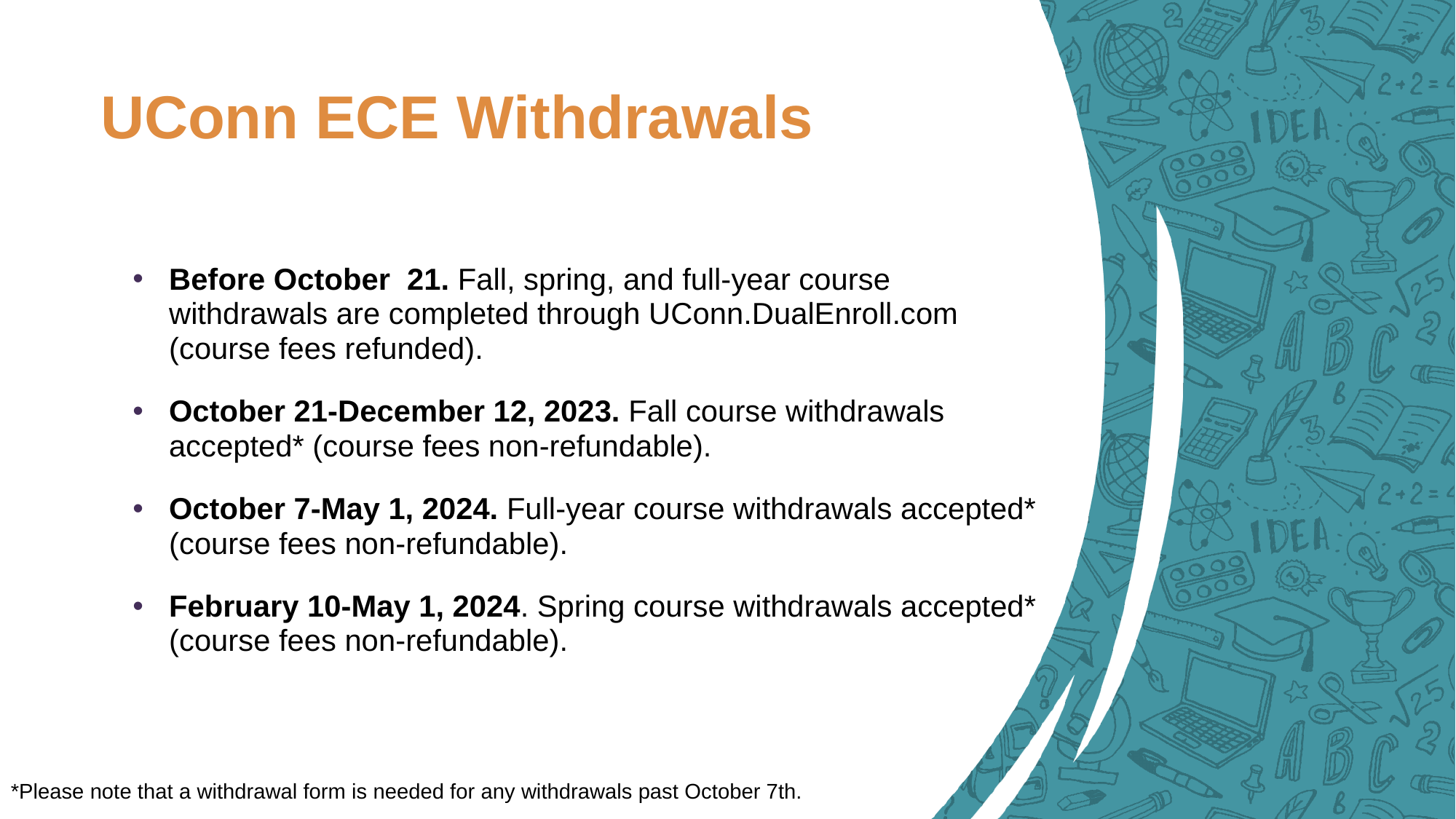

UConn ECE Withdrawals
Before October  21. Fall, spring, and full-year course withdrawals are completed through UConn.DualEnroll.com (course fees refunded).
October 21-December 12, 2023. Fall course withdrawals accepted* (course fees non-refundable).
October 7-May 1, 2024. Full-year course withdrawals accepted* (course fees non-refundable).
February 10-May 1, 2024. Spring course withdrawals accepted* (course fees non-refundable).
*Please note that a withdrawal form is needed for any withdrawals past October 7th.